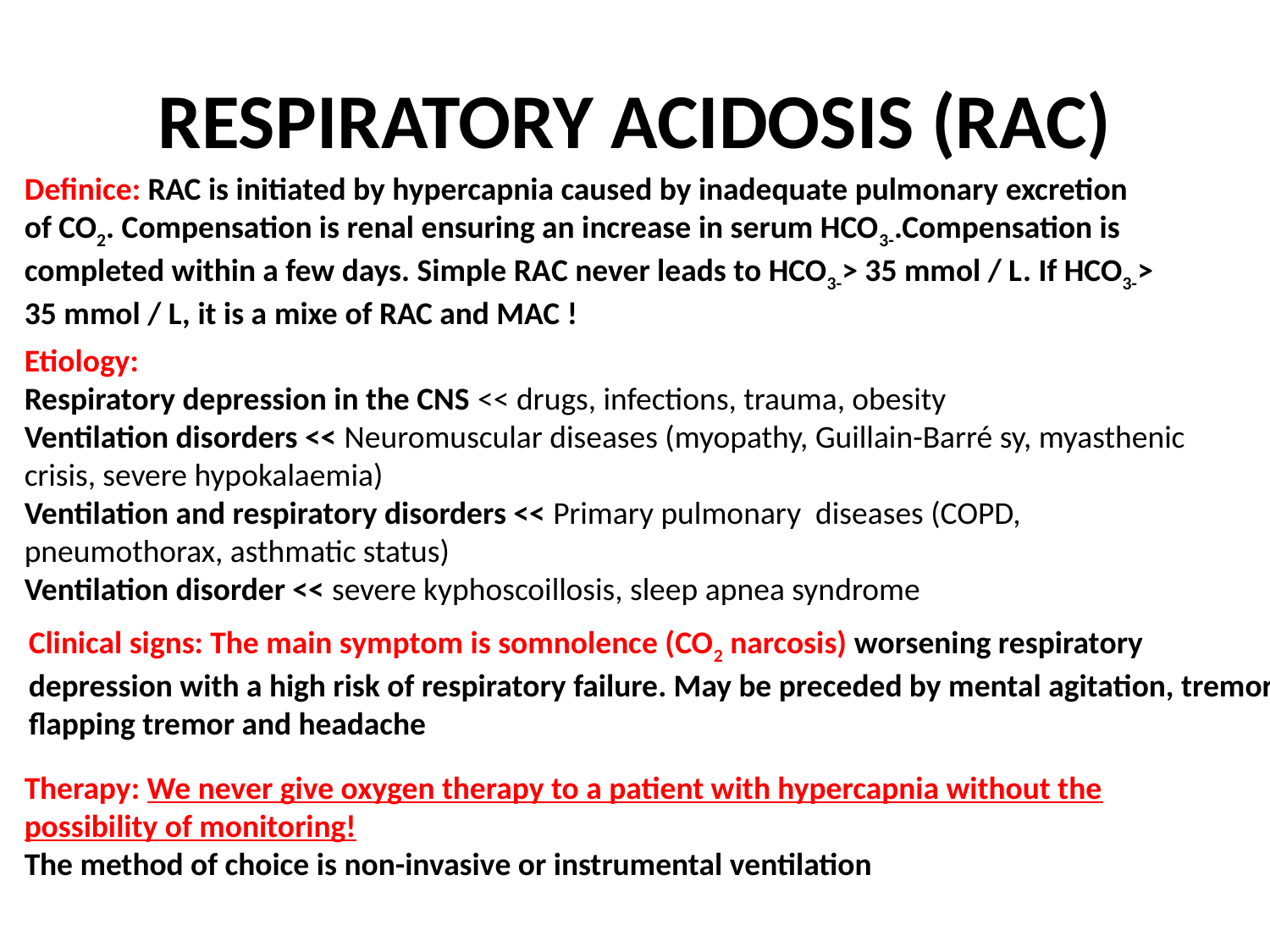

# RESPIRATORY ACIDOSIS (RAC)
Definice: RAC is initiated by hypercapnia caused by inadequate pulmonary excretion of CO2. Compensation is renal ensuring an increase in serum HCO3-.Compensation is completed within a few days. Simple RAC never leads to HCO3-> 35 mmol / L. If HCO3-> 35 mmol / L, it is a mixe of RAC and MAC !
Etiology:
Respiratory depression in the CNS << drugs, infections, trauma, obesity
Ventilation disorders << Neuromuscular diseases (myopathy, Guillain-Barré sy, myasthenic crisis, severe hypokalaemia)
Ventilation and respiratory disorders << Primary pulmonary  diseases (COPD, pneumothorax, asthmatic status)
Ventilation disorder << severe kyphoscoillosis, sleep apnea syndrome
Clinical signs: The main symptom is somnolence (CO2 narcosis) worsening respiratory
depression with a high risk of respiratory failure. May be preceded by mental agitation, tremor
flapping tremor and headache
Therapy: We never give oxygen therapy to a patient with hypercapnia without the possibility of monitoring!
The method of choice is non-invasive or instrumental ventilation